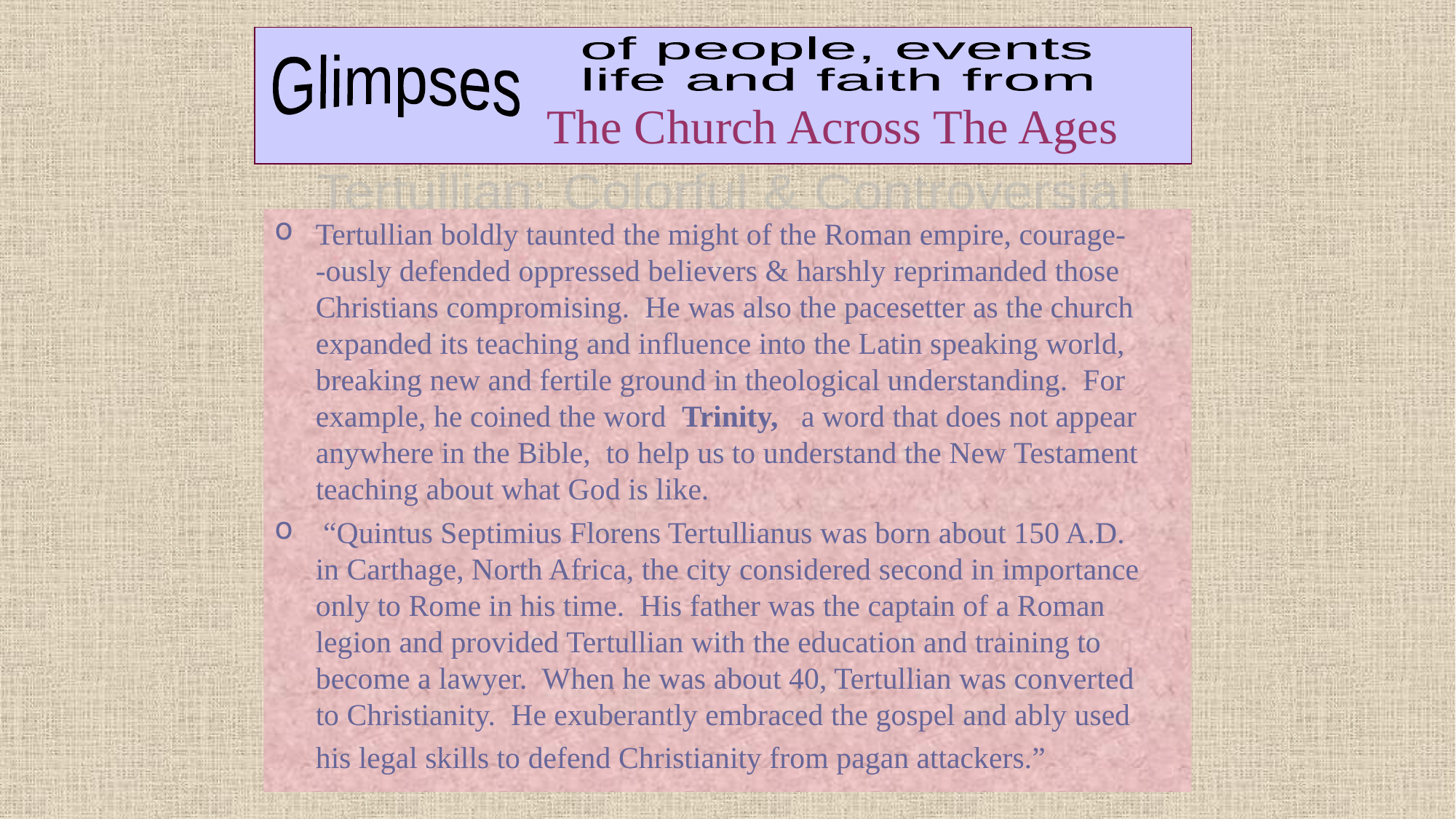

# The Church Across The Ages
of people, events
life and faith from
Glimpses
Tertullian: Colorful & Controversial
Tertullian boldly taunted the might of the Roman empire, courage-       -ously defended oppressed believers & harshly reprimanded those Christians compromising.  He was also the pacesetter as the church expanded its teaching and influence into the Latin speaking world,  breaking new and fertile ground in theological understanding.  For example, he coined the word  Trinity,   a word that does not appear anywhere in the Bible,  to help us to understand the New Testament teaching about what God is like.
 “Quintus Septimius Florens Tertullianus was born about 150 A.D.     in Carthage, North Africa, the city considered second in importance only to Rome in his time.  His father was the captain of a Roman legion and provided Tertullian with the education and training to become a lawyer.  When he was about 40, Tertullian was converted   to Christianity.  He exuberantly embraced the gospel and ably used   his legal skills to defend Christianity from pagan attackers.”